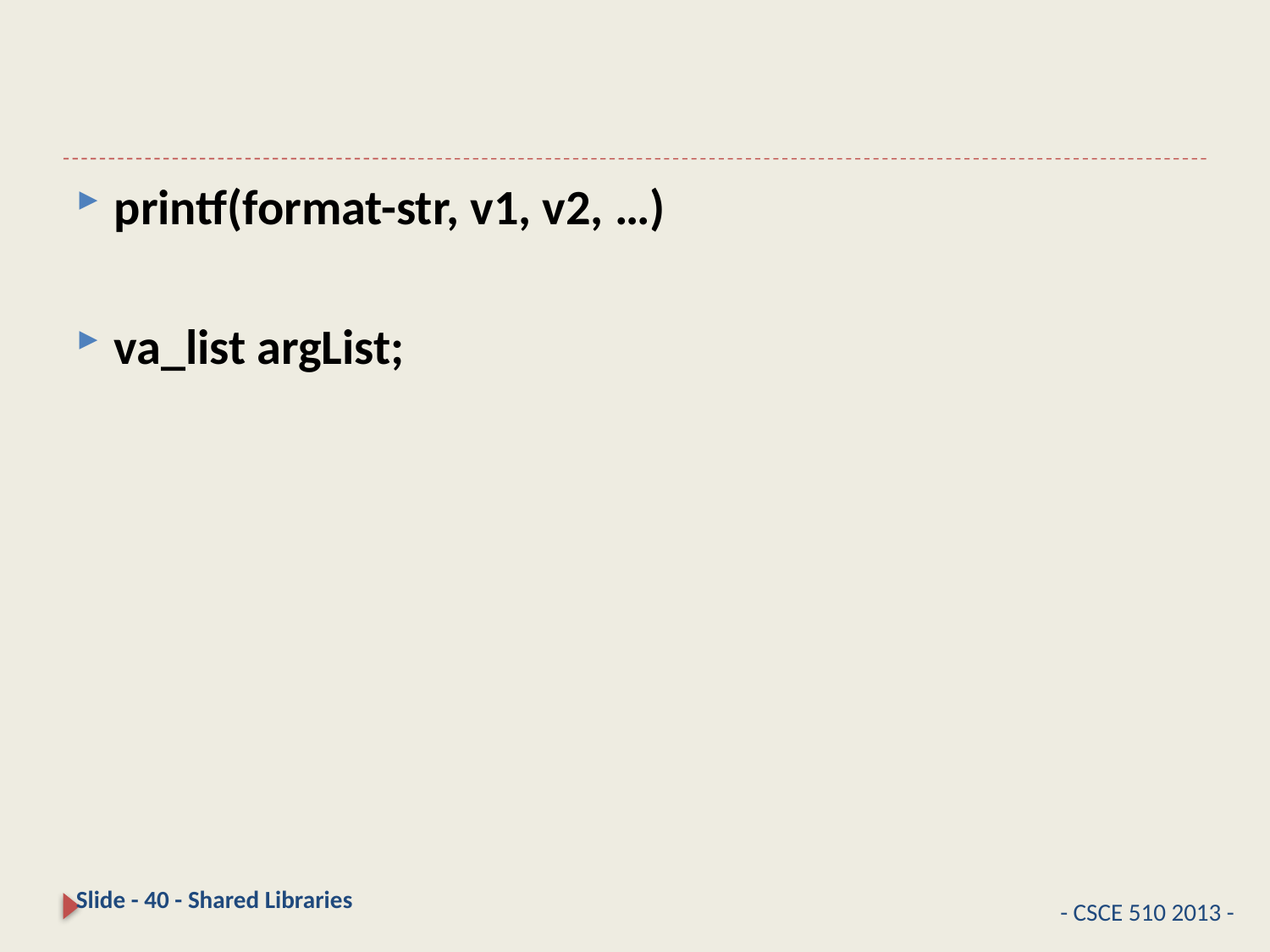

#
printf(format-str, v1, v2, …)

va_list argList;
Slide - 40 - Shared Libraries

- CSCE 510 2013 -